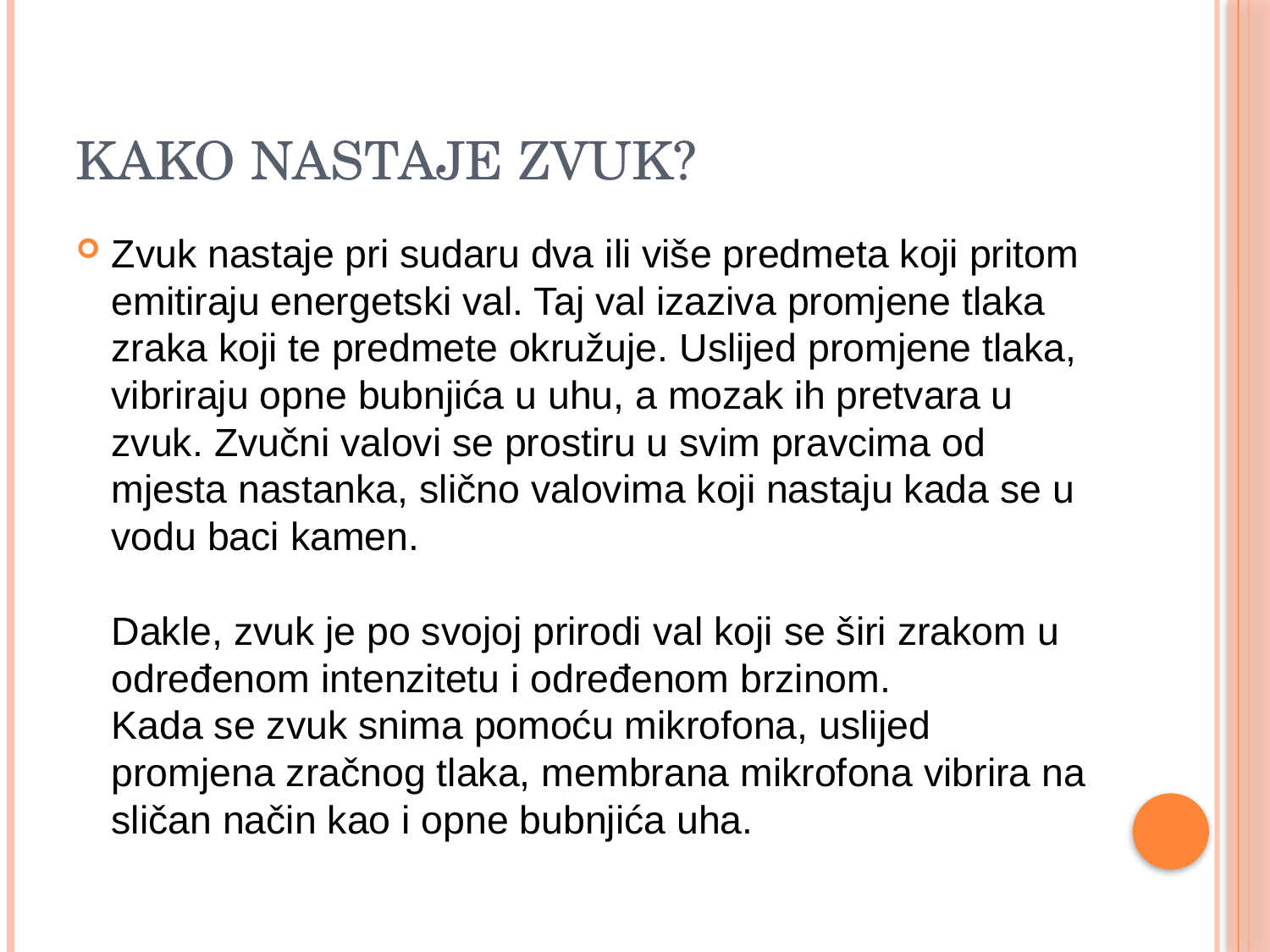

# Kako nastaje zvuk?
Zvuk nastaje pri sudaru dva ili više predmeta koji pritom emitiraju energetski val. Taj val izaziva promjene tlaka zraka koji te predmete okružuje. Uslijed promjene tlaka, vibriraju opne bubnjića u uhu, a mozak ih pretvara u zvuk. Zvučni valovi se prostiru u svim pravcima od mjesta nastanka, slično valovima koji nastaju kada se u vodu baci kamen.
Dakle, zvuk je po svojoj prirodi val koji se širi zrakom u određenom intenzitetu i određenom brzinom.
Kada se zvuk snima pomoću mikrofona, uslijed promjena zračnog tlaka, membrana mikrofona vibrira na sličan način kao i opne bubnjića uha.